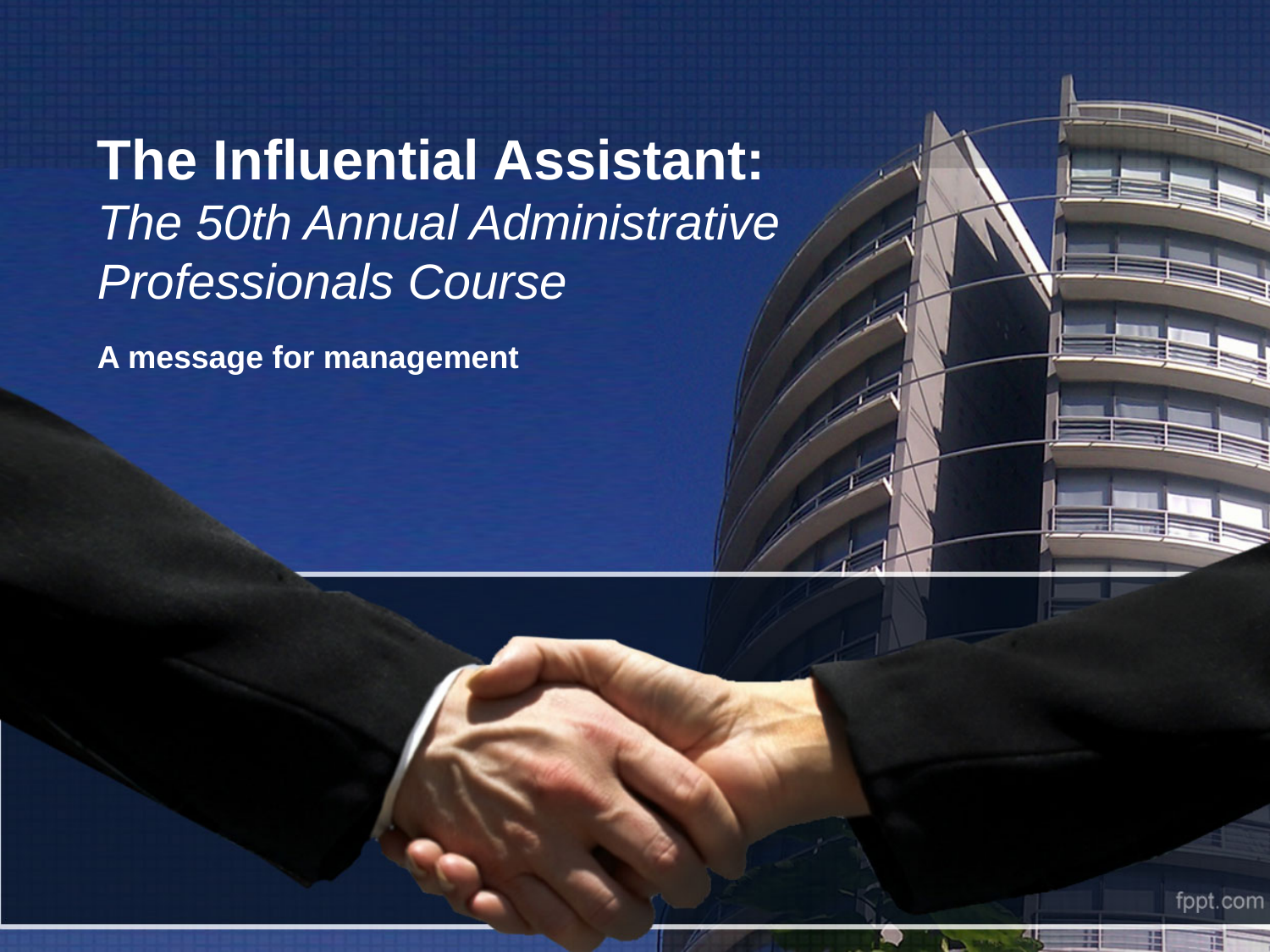

The Influential Assistant:
The 50th Annual Administrative Professionals Course
A message for management